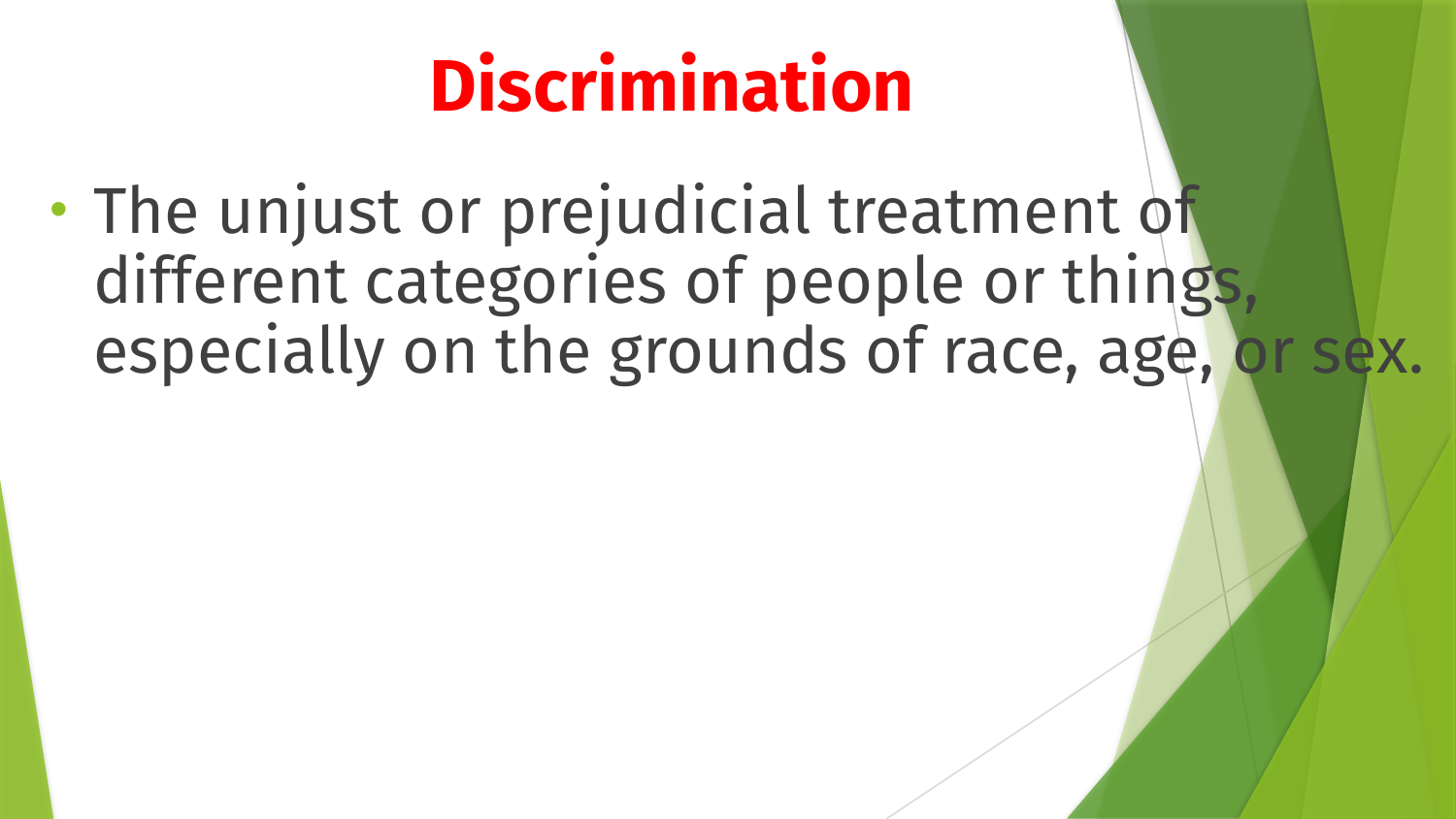

# Discrimination
The unjust or prejudicial treatment of different categories of people or things, especially on the grounds of race, age, or sex.